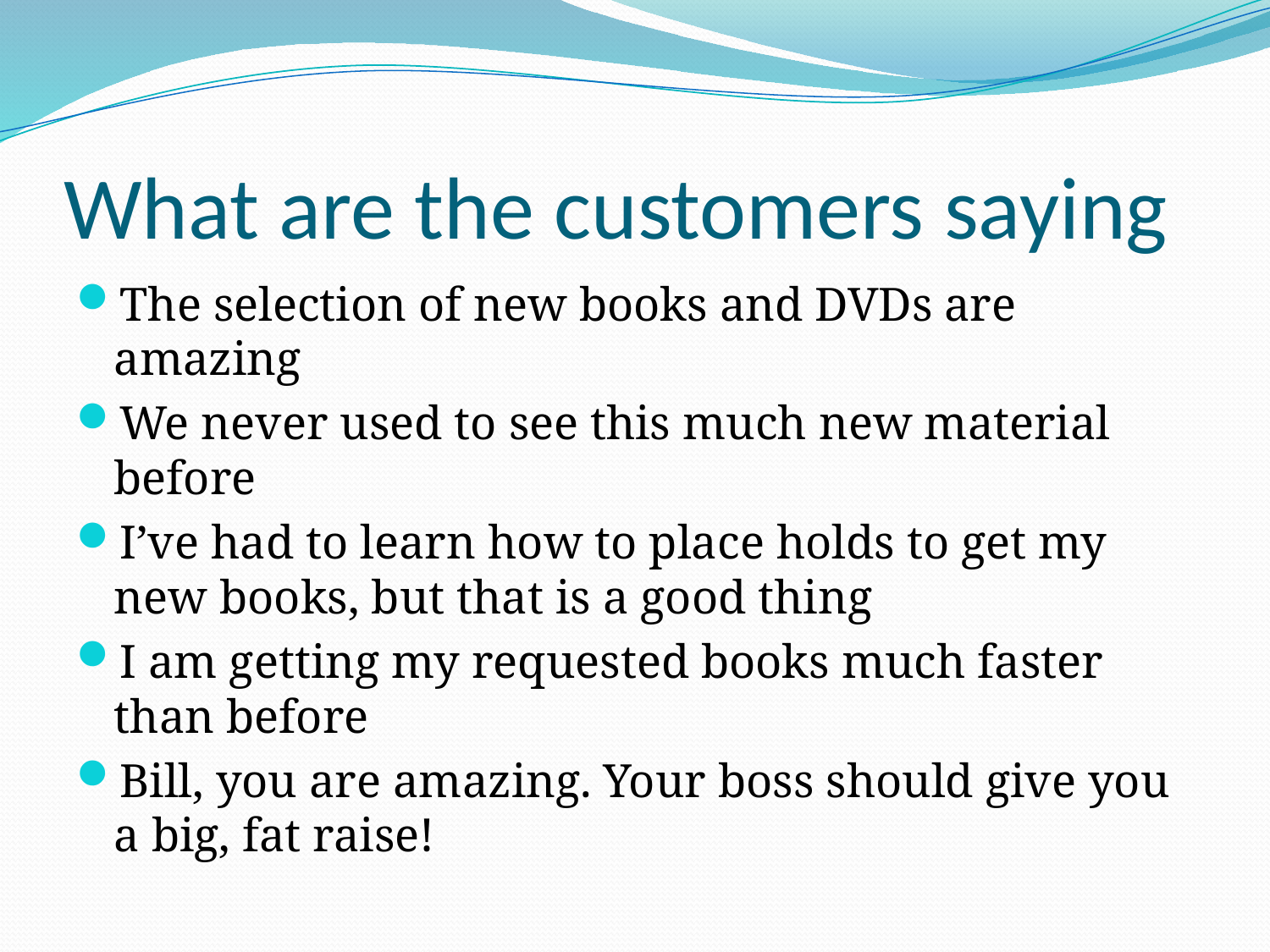

# What are the customers saying
The selection of new books and DVDs are amazing
We never used to see this much new material before
I’ve had to learn how to place holds to get my new books, but that is a good thing
I am getting my requested books much faster than before
Bill, you are amazing. Your boss should give you a big, fat raise!